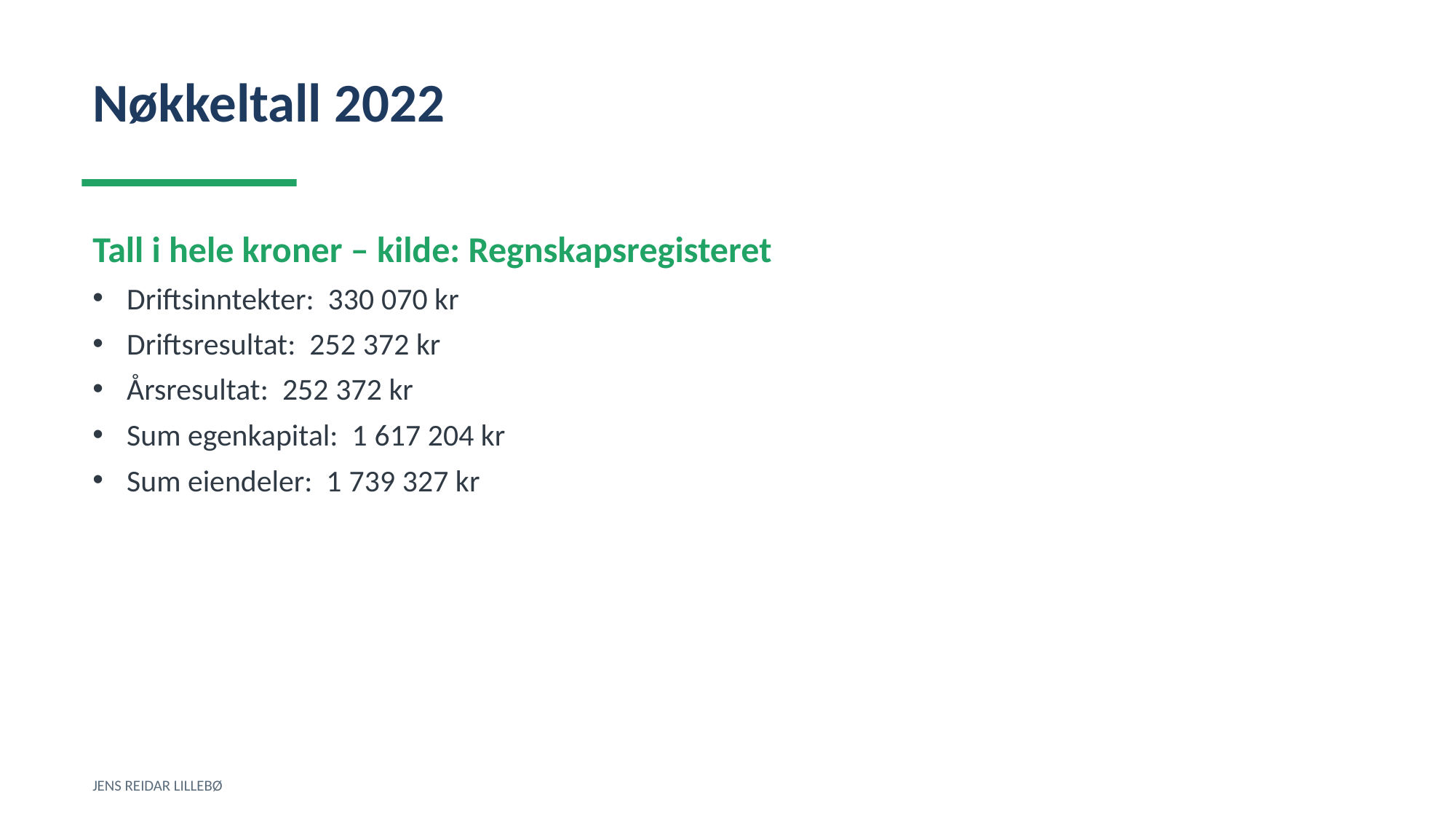

Nøkkeltall 2022

Tall i hele kroner – kilde: Regnskapsregisteret
Driftsinntekter:  330 070 kr
Driftsresultat:  252 372 kr
Årsresultat:  252 372 kr
Sum egenkapital:  1 617 204 kr
Sum eiendeler:  1 739 327 kr
JENS REIDAR LILLEBØ